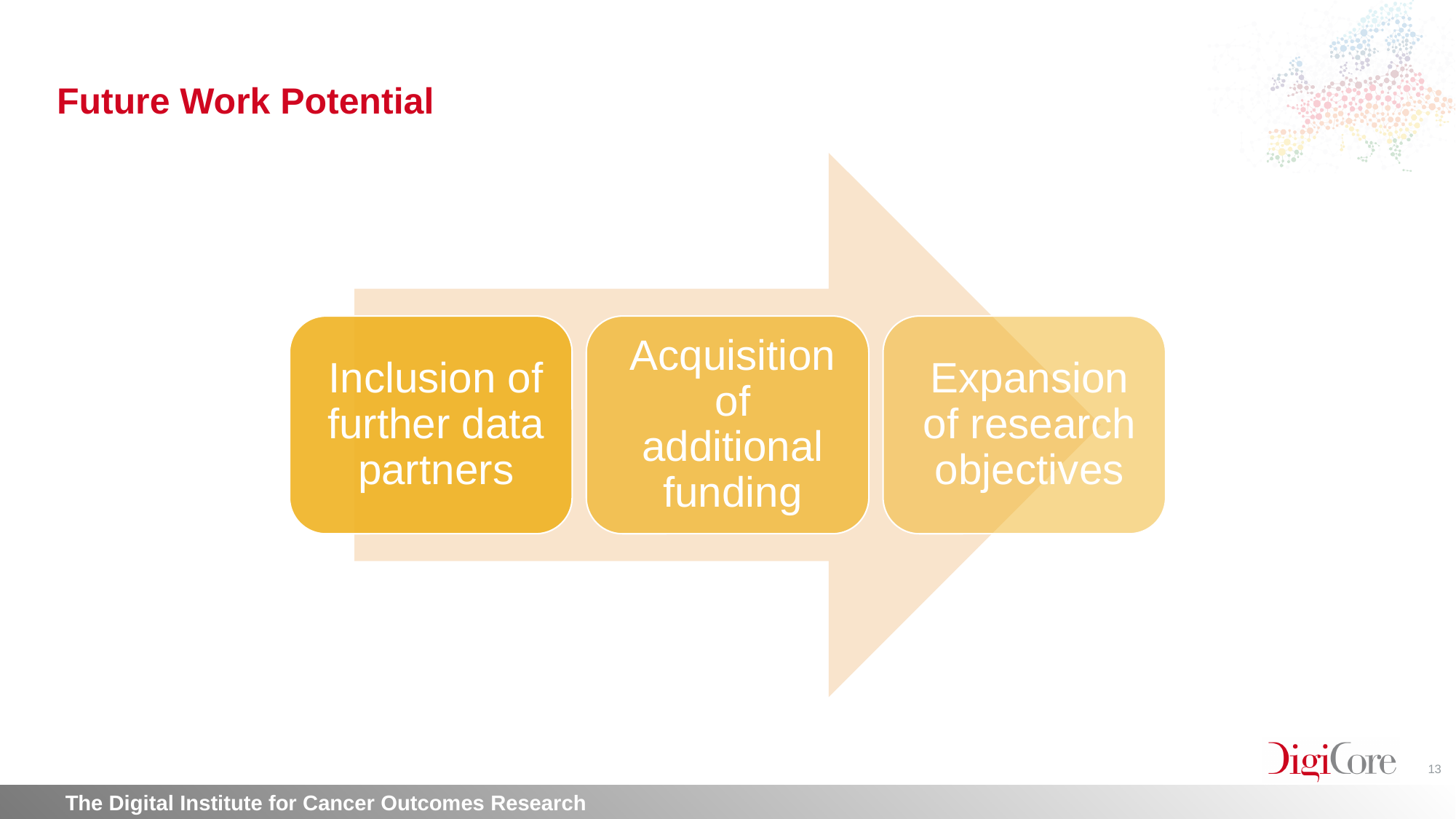

# Future Work Potential

Inclusion of further data partners
Acquisition of additional funding
Expansion of research objectives